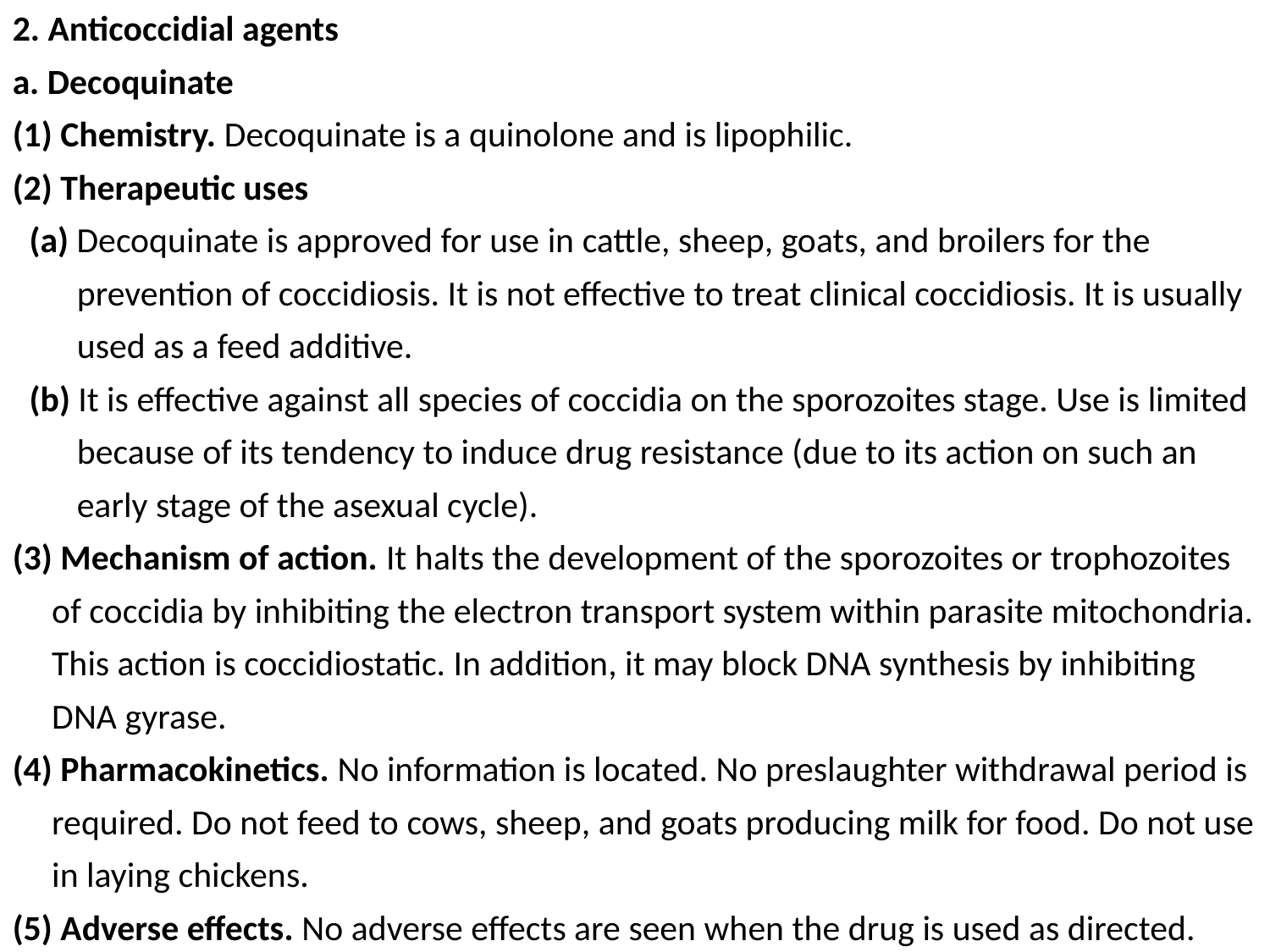

2. Anticoccidial agents
a. Decoquinate
(1) Chemistry. Decoquinate is a quinolone and is lipophilic.
(2) Therapeutic uses
(a) Decoquinate is approved for use in cattle, sheep, goats, and broilers for the prevention of coccidiosis. It is not effective to treat clinical coccidiosis. It is usually used as a feed additive.
(b) It is effective against all species of coccidia on the sporozoites stage. Use is limited because of its tendency to induce drug resistance (due to its action on such an early stage of the asexual cycle).
(3) Mechanism of action. It halts the development of the sporozoites or trophozoites of coccidia by inhibiting the electron transport system within parasite mitochondria. This action is coccidiostatic. In addition, it may block DNA synthesis by inhibiting DNA gyrase.
(4) Pharmacokinetics. No information is located. No preslaughter withdrawal period is required. Do not feed to cows, sheep, and goats producing milk for food. Do not use in laying chickens.
(5) Adverse effects. No adverse effects are seen when the drug is used as directed.